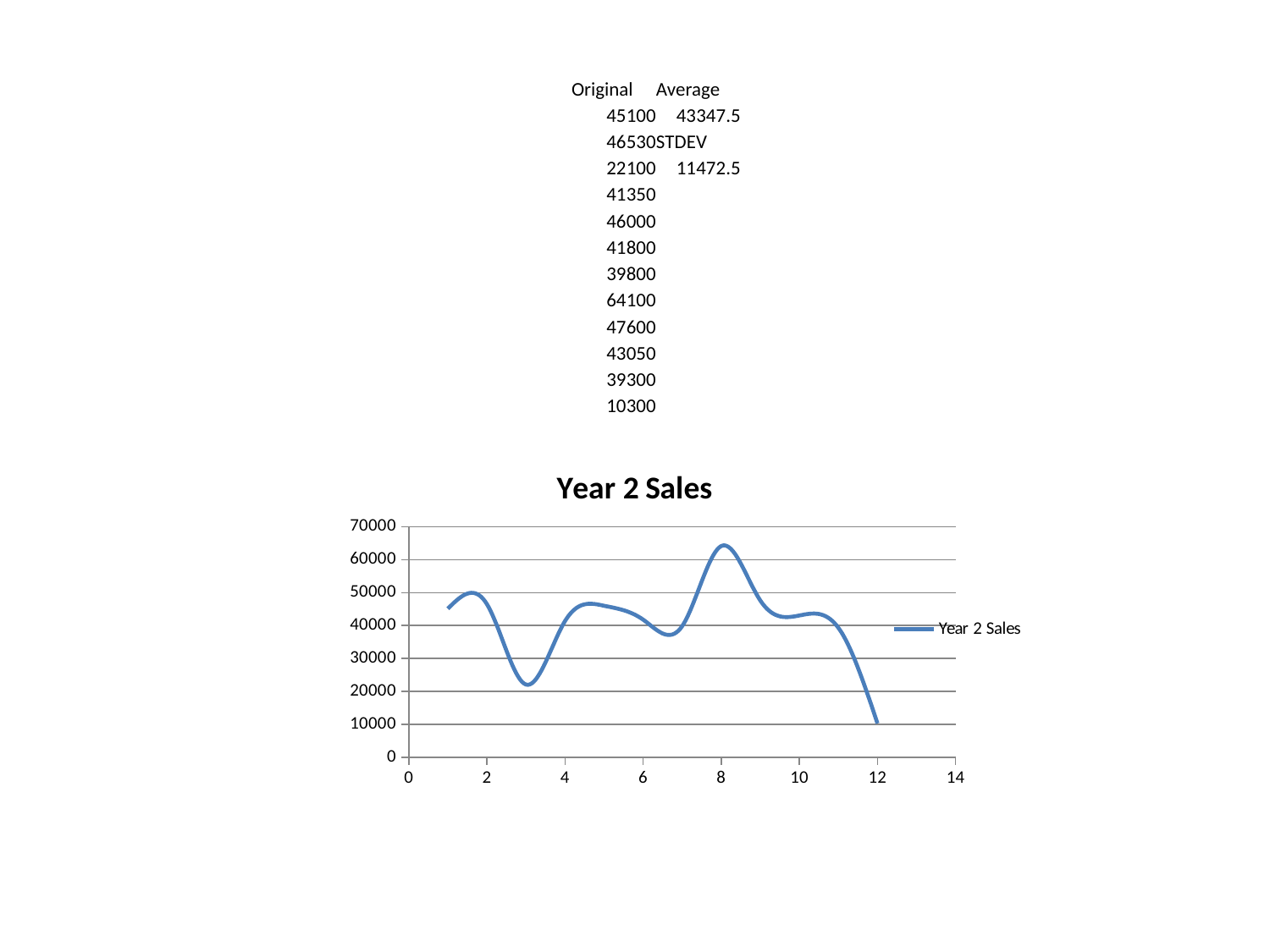

| Original | Average |
| --- | --- |
| 45100 | 43347.5 |
| 46530 | STDEV |
| 22100 | 11472.5 |
| 41350 |  |
| 46000 |  |
| 41800 |  |
| 39800 |  |
| 64100 |  |
| 47600 |  |
| 43050 |  |
| 39300 |  |
| 10300 |  |

### Chart:

| Category |  |
|---|---|